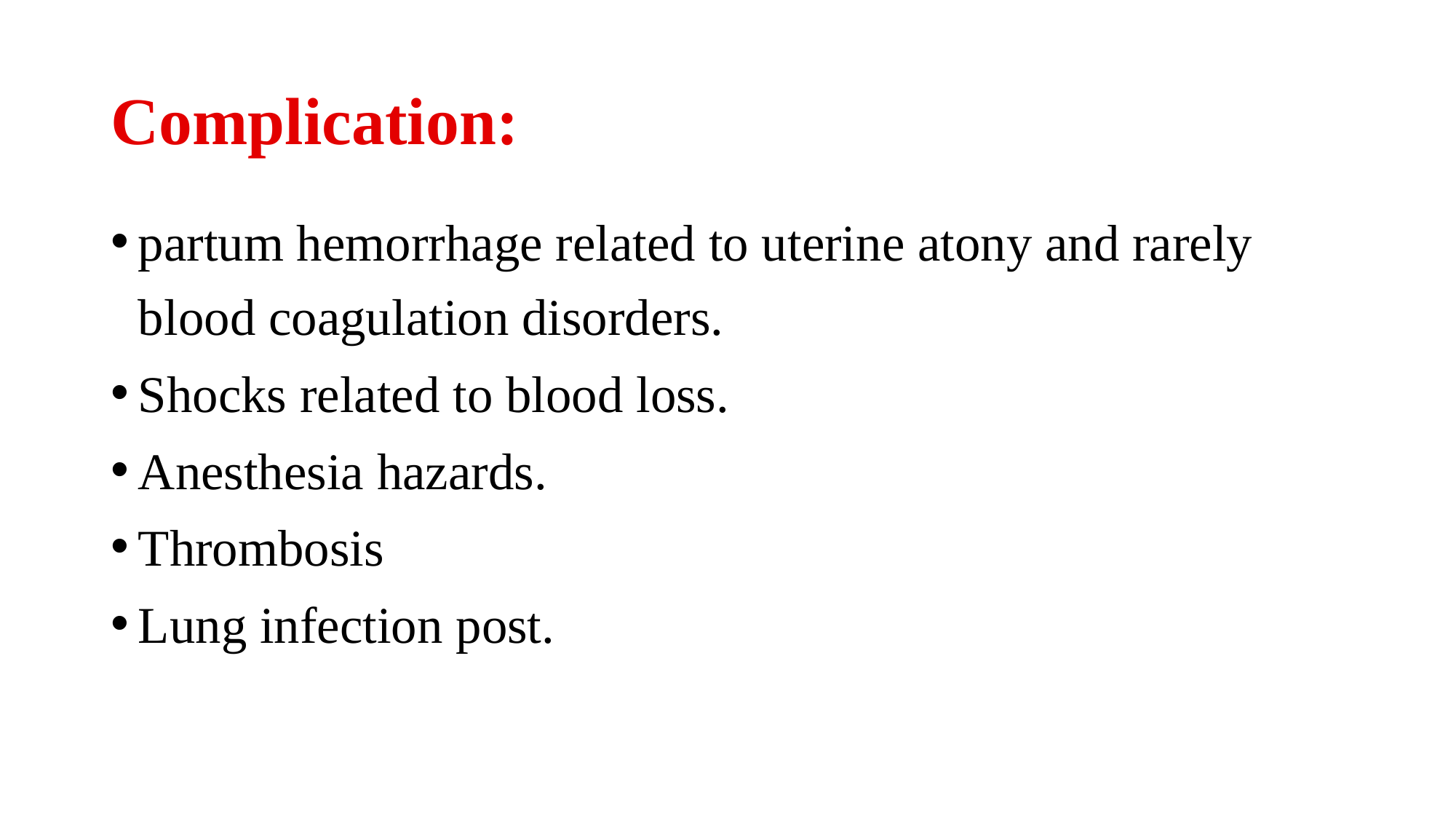

# Complication:

partum hemorrhage related to uterine atony and rarely blood coagulation disorders.
Shocks related to blood loss.
Anesthesia hazards.
Thrombosis
Lung infection post.